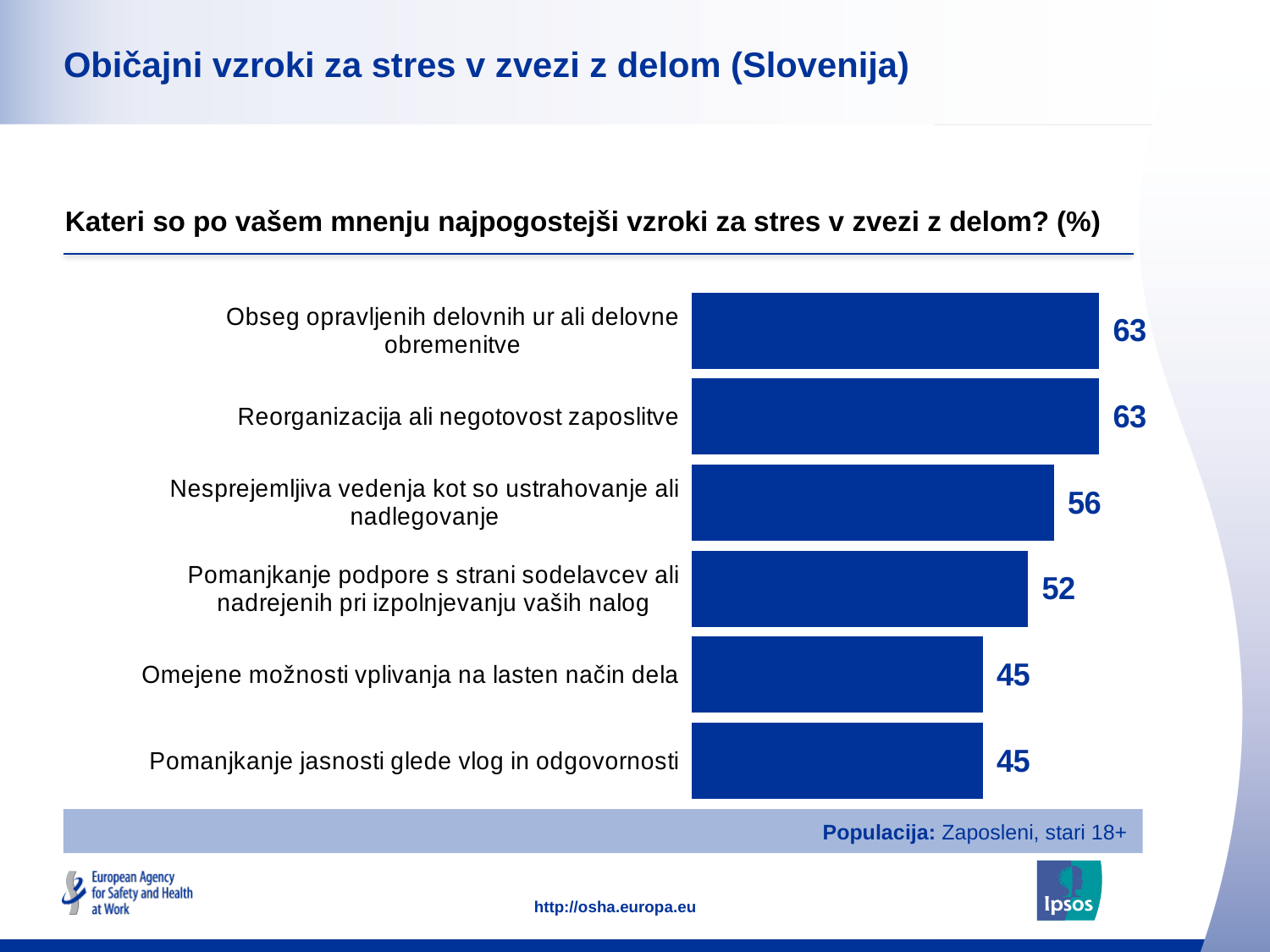

### Chart: Ipsos Ribbon Rules

| Category |  |
|---|---|
# Običajni vzroki za stres v zvezi z delom (Slovenija)
Kateri so po vašem mnenju najpogostejši vzroki za stres v zvezi z delom? (%)

### Chart

| Category | Percent |
|---|---|
| Obseg opravljenih delovnih ur ali delovne obremenitve | 63.0 |
| Reorganizacija ali negotovost zaposlitve | 63.0 |
| Nesprejemljiva vedenja kot so ustrahovanje ali nadlegovanje | 56.0 |
| Pomanjkanje podpore s strani sodelavcev ali nadrejenih pri izpolnjevanju vaših nalog | 52.0 |
| Omejene možnosti vplivanja na lasten način dela | 45.0 |
| Pomanjkanje jasnosti glede vlog in odgovornosti | 45.0 |
Populacija: Zaposleni, stari 18+